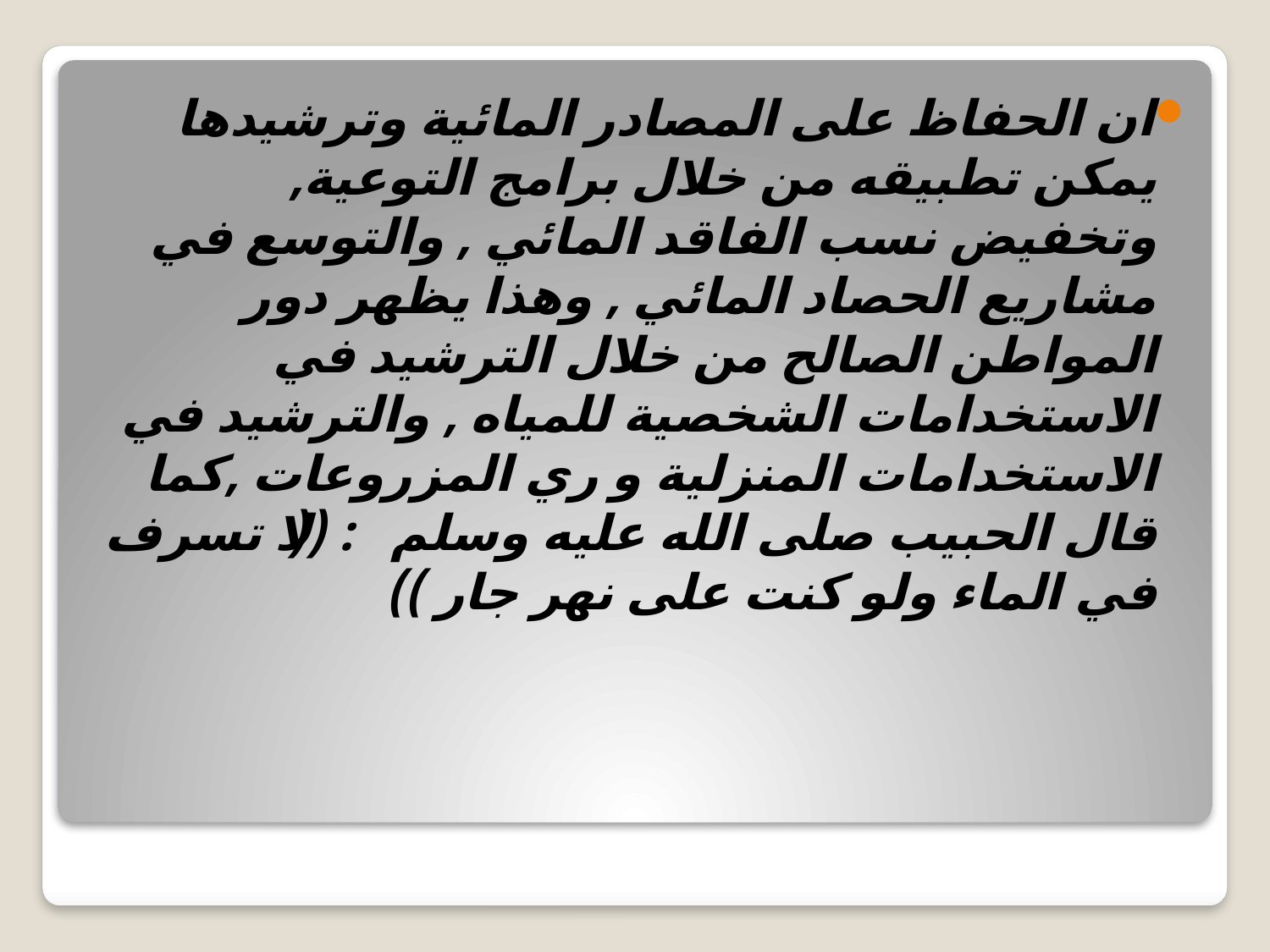

ان الحفاظ على المصادر المائية وترشيدها يمكن تطبيقه من خلال برامج التوعية, وتخفيض نسب الفاقد المائي , والتوسع في مشاريع الحصاد المائي , وهذا يظهر دور المواطن الصالح من خلال الترشيد في الاستخدامات الشخصية للمياه , والترشيد في الاستخدامات المنزلية و ري المزروعات ,كما قال الحبيب صلى الله عليه وسلم: (( لا تسرف في الماء ولو كنت على نهر جار ))